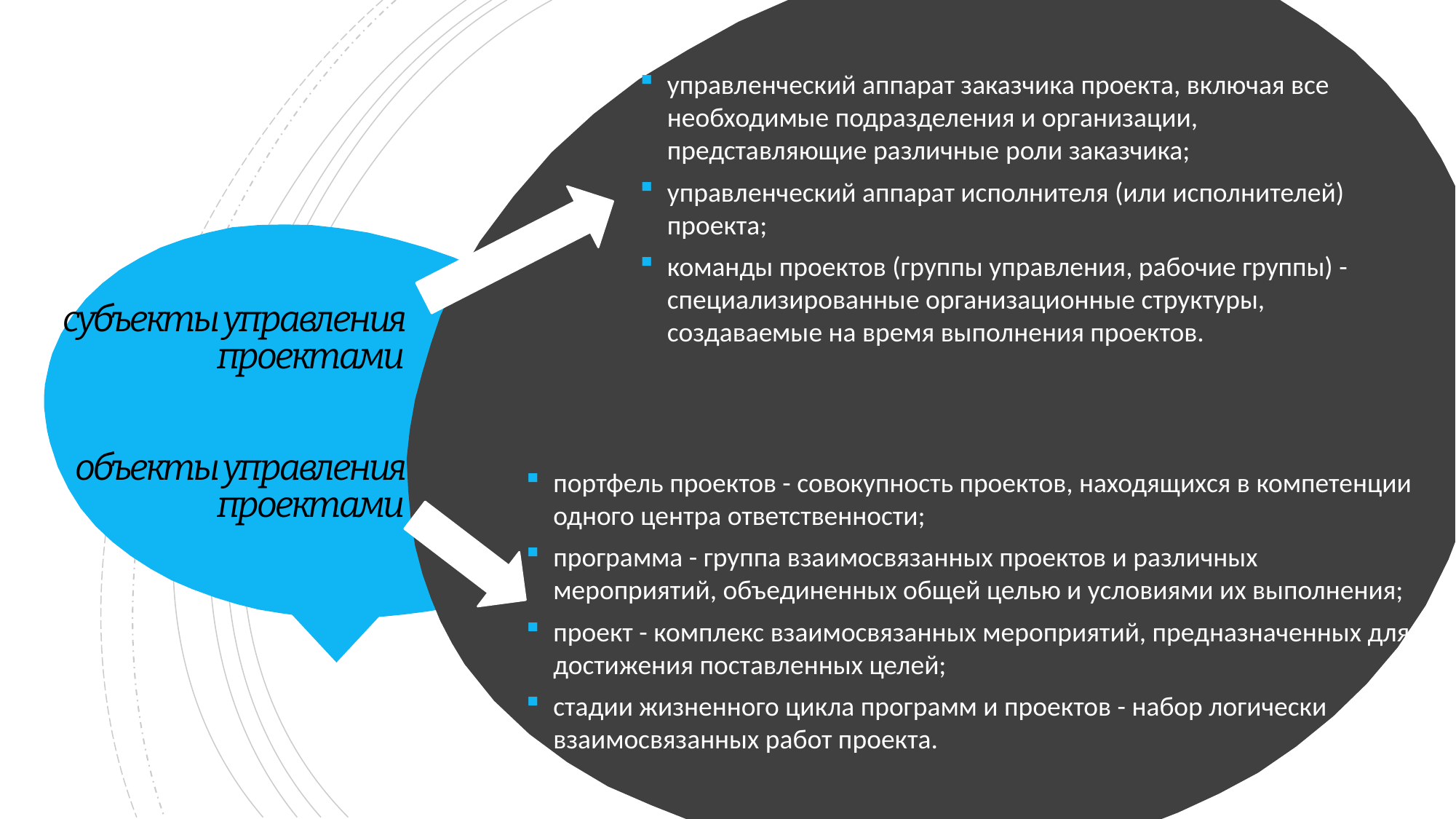

управленческий аппарат заказчика проекта, включая все необходимые подразделения и организации, представляющие различные роли заказчика;
управленческий аппарат исполнителя (или исполнителей) проекта;
команды проектов (группы управления, рабочие группы) - специализированные организационные структуры, создаваемые на время выполнения проектов.

# субъекты управления проектами объекты управления проектами
портфель проектов - совокупность проектов, находящихся в компетенции одного центра ответственности;
программа - группа взаимосвязанных проектов и различных мероприятий, объединенных общей целью и условиями их выполнения;
проект - комплекс взаимосвязанных мероприятий, предназначенных для достижения поставленных целей;
стадии жизненного цикла программ и проектов - набор логически взаимосвязанных работ проекта.